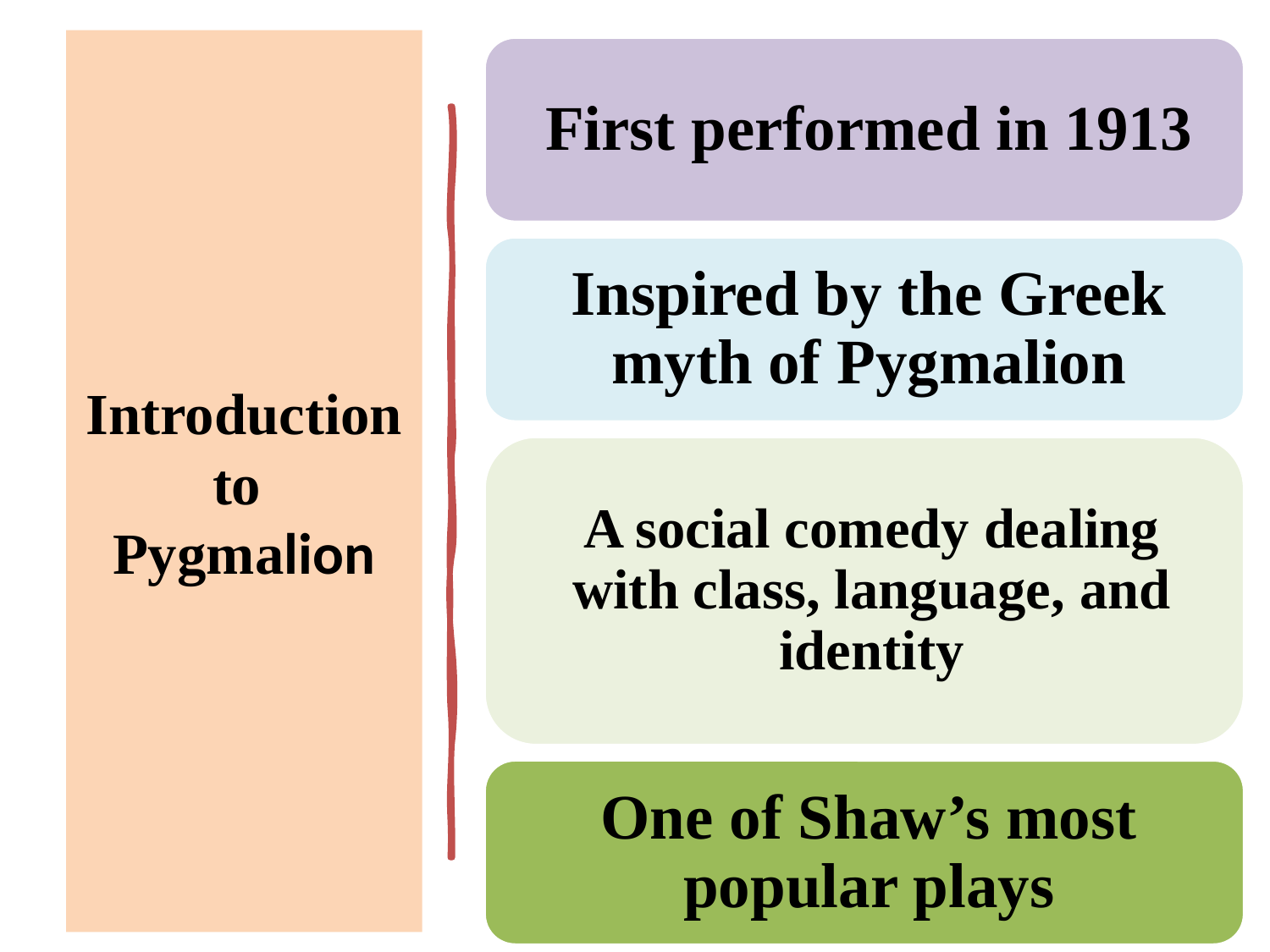

# Introduction to Pygmalion
First performed in 1913
Inspired by the Greek myth of Pygmalion
A social comedy dealing with class, language, and identity
One of Shaw’s most popular plays